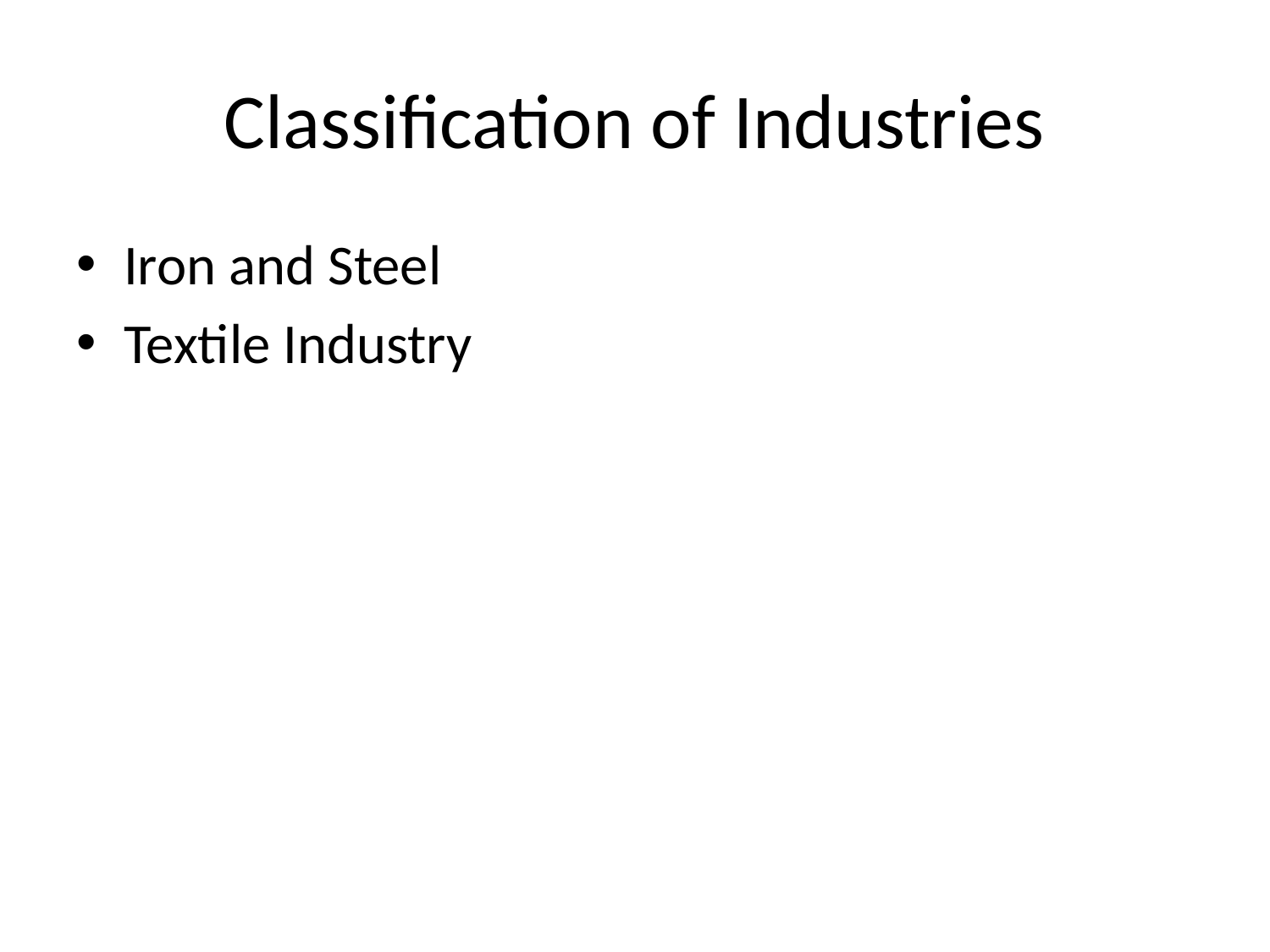

# Classification of Industries
Iron and Steel
Textile Industry